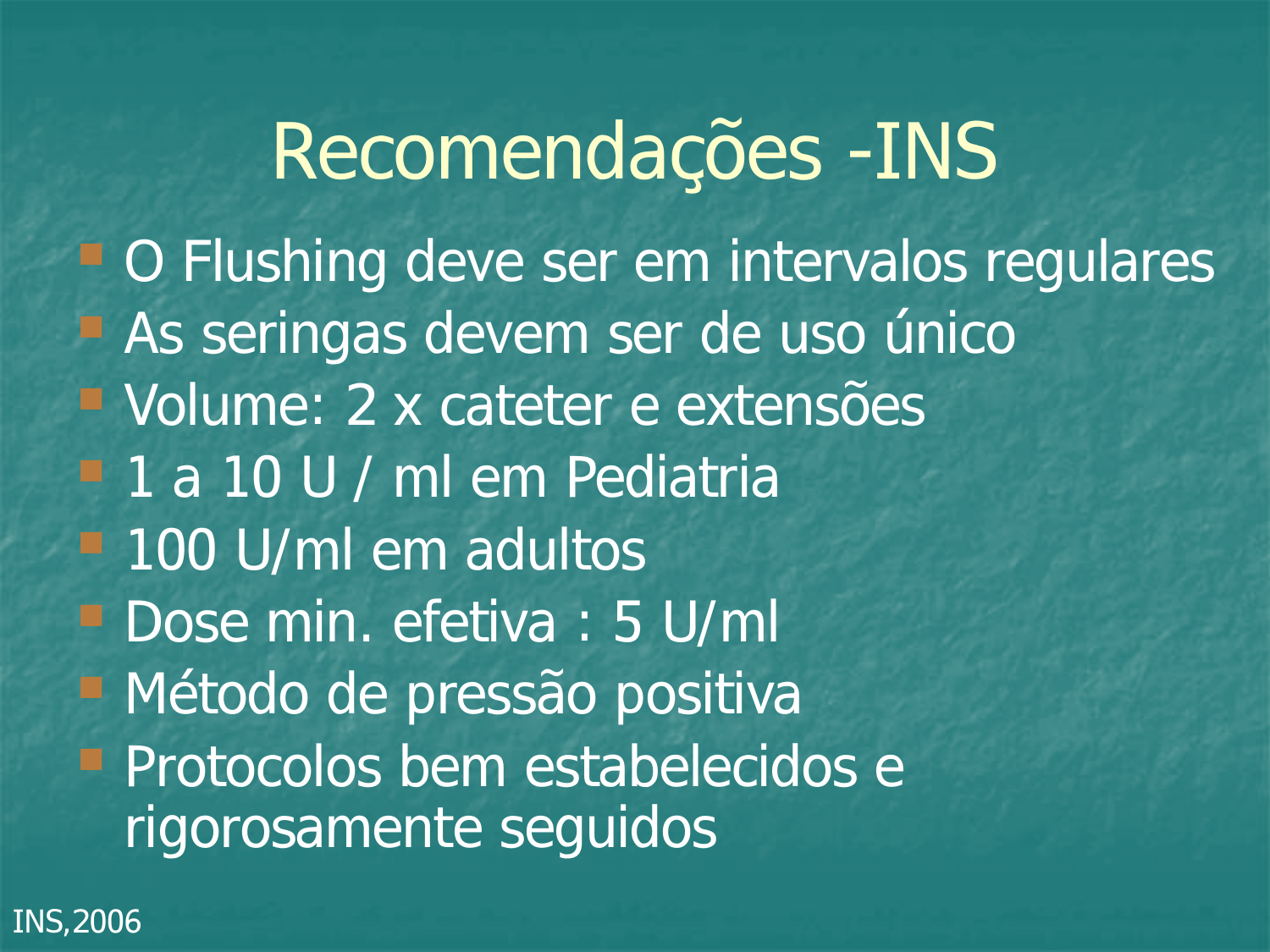

# Recomendações -INS
O Flushing deve ser em intervalos regulares
As seringas devem ser de uso único
Volume: 2 x cateter e extensões
1 a 10 U / ml em Pediatria
100 U/ml em adultos
Dose min. efetiva : 5 U/ml
Método de pressão positiva
Protocolos bem estabelecidos e rigorosamente seguidos
INS,2006